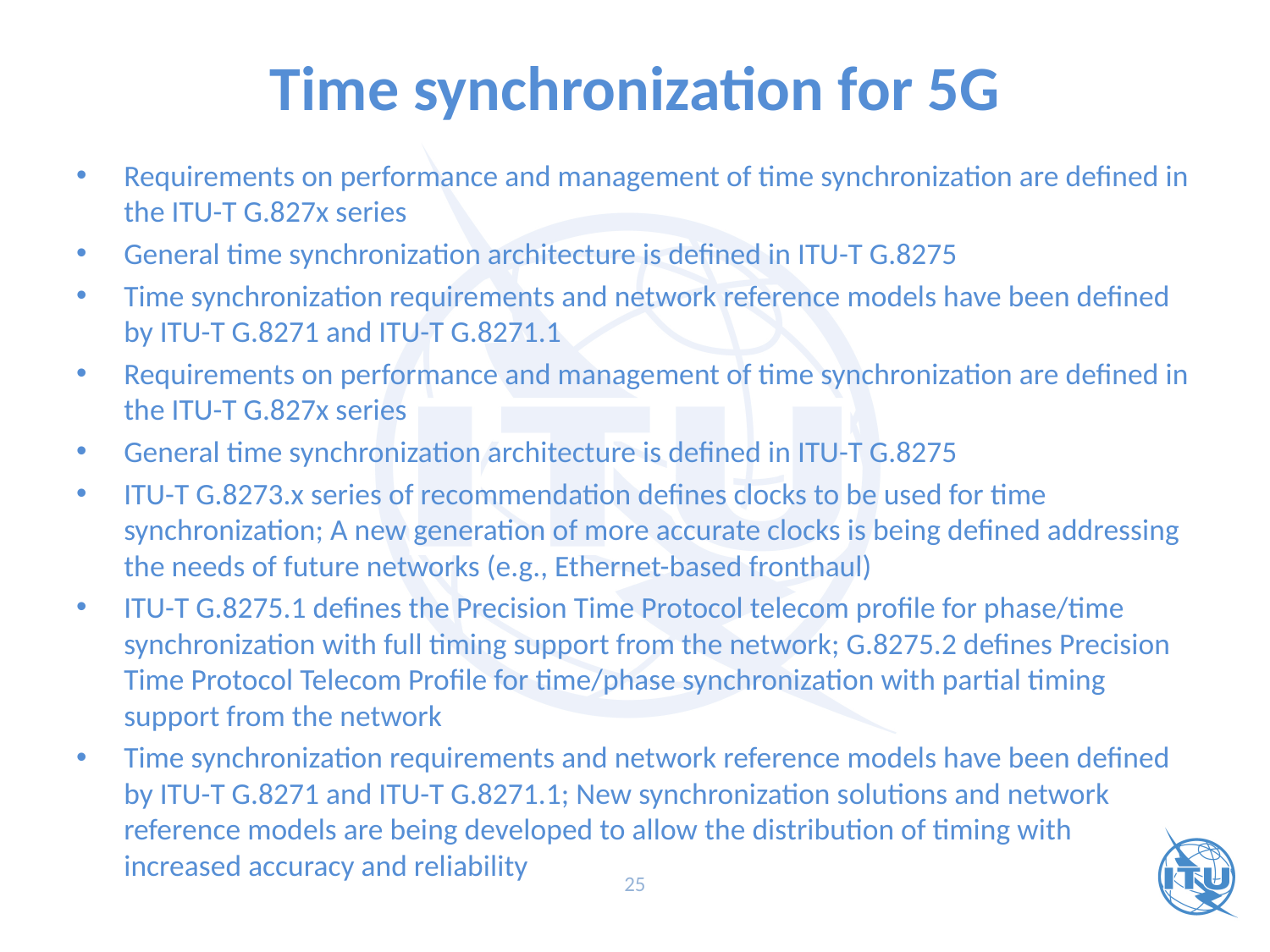

# Time synchronization for 5G
Requirements on performance and management of time synchronization are defined in the ITU-T G.827x series
General time synchronization architecture is defined in ITU-T G.8275
Time synchronization requirements and network reference models have been defined by ITU-T G.8271 and ITU-T G.8271.1
Requirements on performance and management of time synchronization are defined in the ITU-T G.827x series
General time synchronization architecture is defined in ITU-T G.8275
ITU-T G.8273.x series of recommendation defines clocks to be used for time synchronization; A new generation of more accurate clocks is being defined addressing the needs of future networks (e.g., Ethernet-based fronthaul)
ITU-T G.8275.1 defines the Precision Time Protocol telecom profile for phase/time synchronization with full timing support from the network; G.8275.2 defines Precision Time Protocol Telecom Profile for time/phase synchronization with partial timing support from the network
Time synchronization requirements and network reference models have been defined by ITU-T G.8271 and ITU-T G.8271.1; New synchronization solutions and network reference models are being developed to allow the distribution of timing with increased accuracy and reliability
25